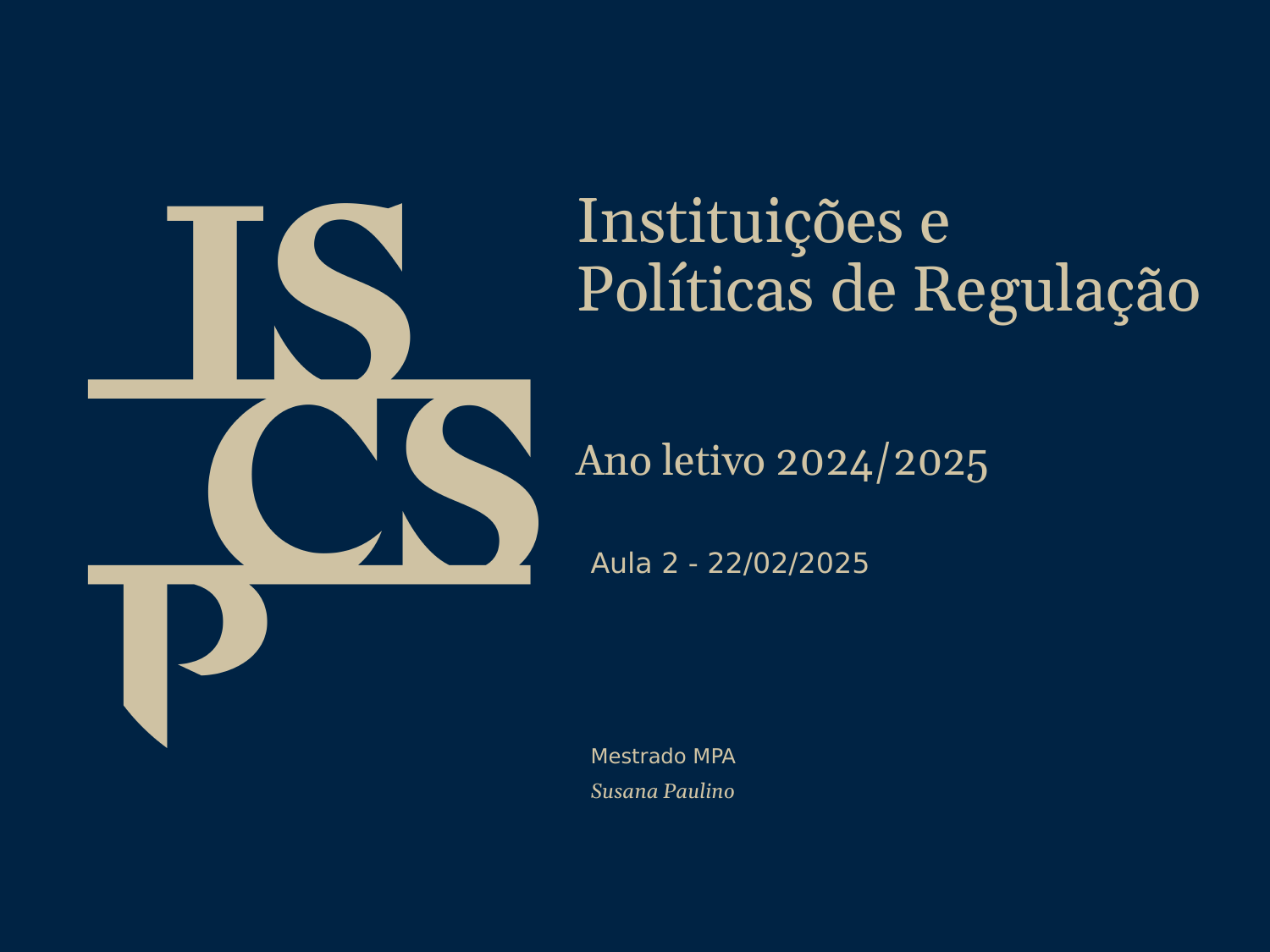

Instituições e
Políticas de Regulação
Ano letivo 2024/2025
Aula 2 - 22/02/2025

Mestrado MPA
Susana Paulino